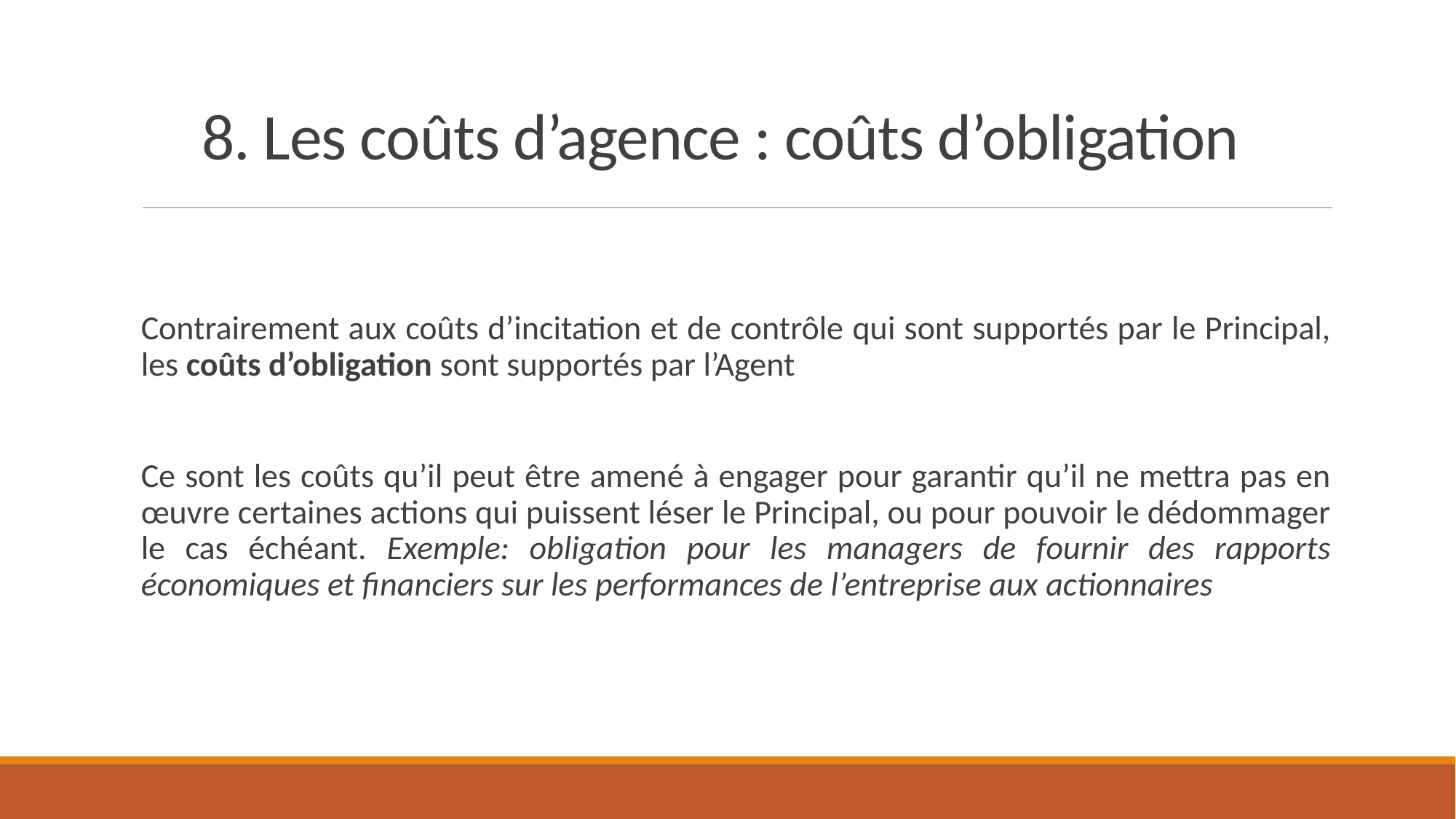

# 8. Les coûts d’agence : coûts d’obligation
Contrairement aux coûts d’incitation et de contrôle qui sont supportés par le Principal, les coûts d’obligation sont supportés par l’Agent

Ce sont les coûts qu’il peut être amené à engager pour garantir qu’il ne mettra pas en œuvre certaines actions qui puissent léser le Principal, ou pour pouvoir le dédommager le cas échéant. Exemple: obligation pour les managers de fournir des rapports économiques et financiers sur les performances de l’entreprise aux actionnaires